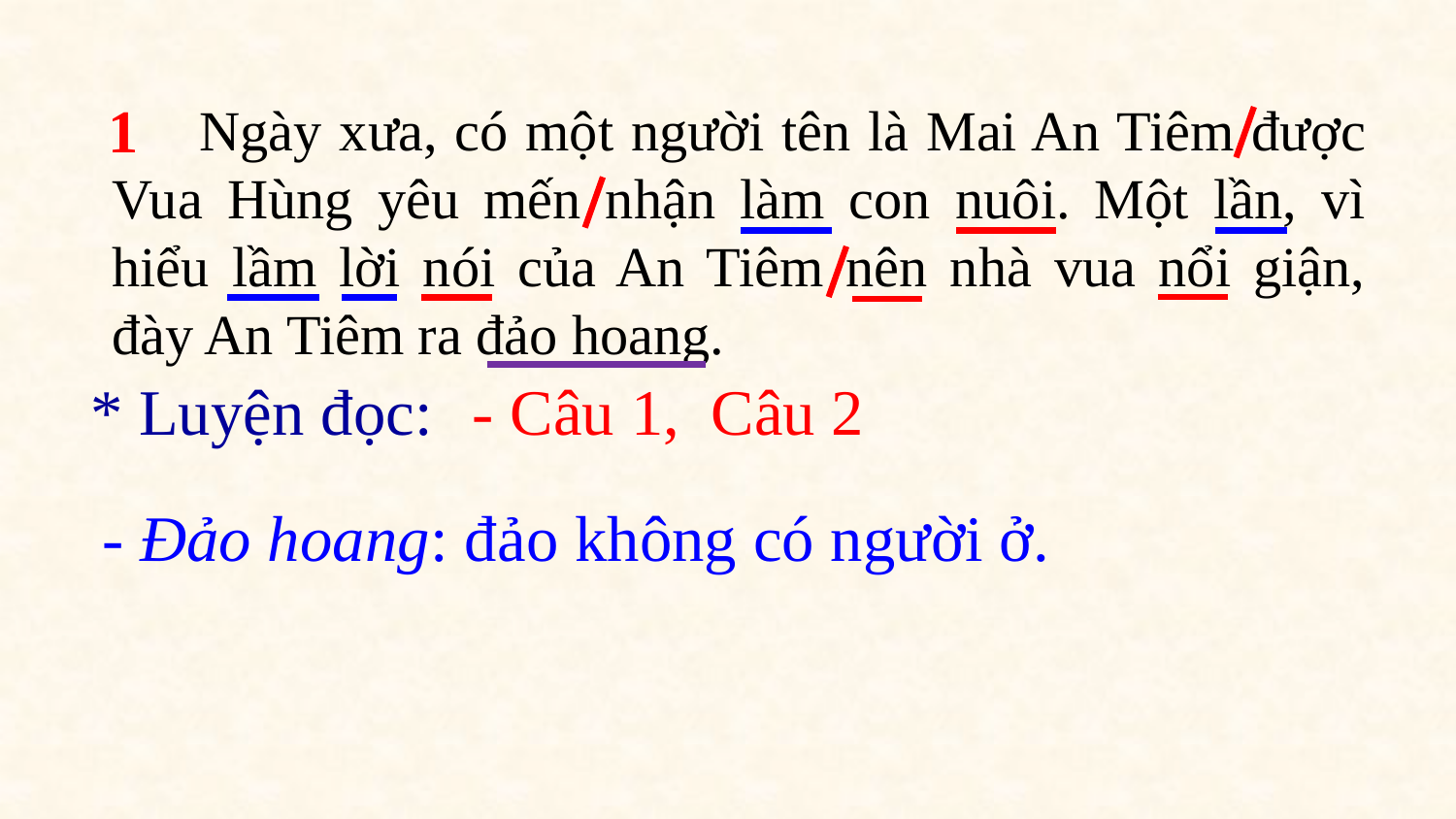

1
     Ngày xưa, có một người tên là Mai An Tiêm được Vua Hùng yêu mến nhận làm con nuôi. Một lần, vì hiểu lầm lời nói của An Tiêm nên nhà vua nổi giận, đày An Tiêm ra đảo hoang.

  Câu 2
* Luyện đọc:
- Câu 1,
- Đảo hoang: đảo không có người ở.